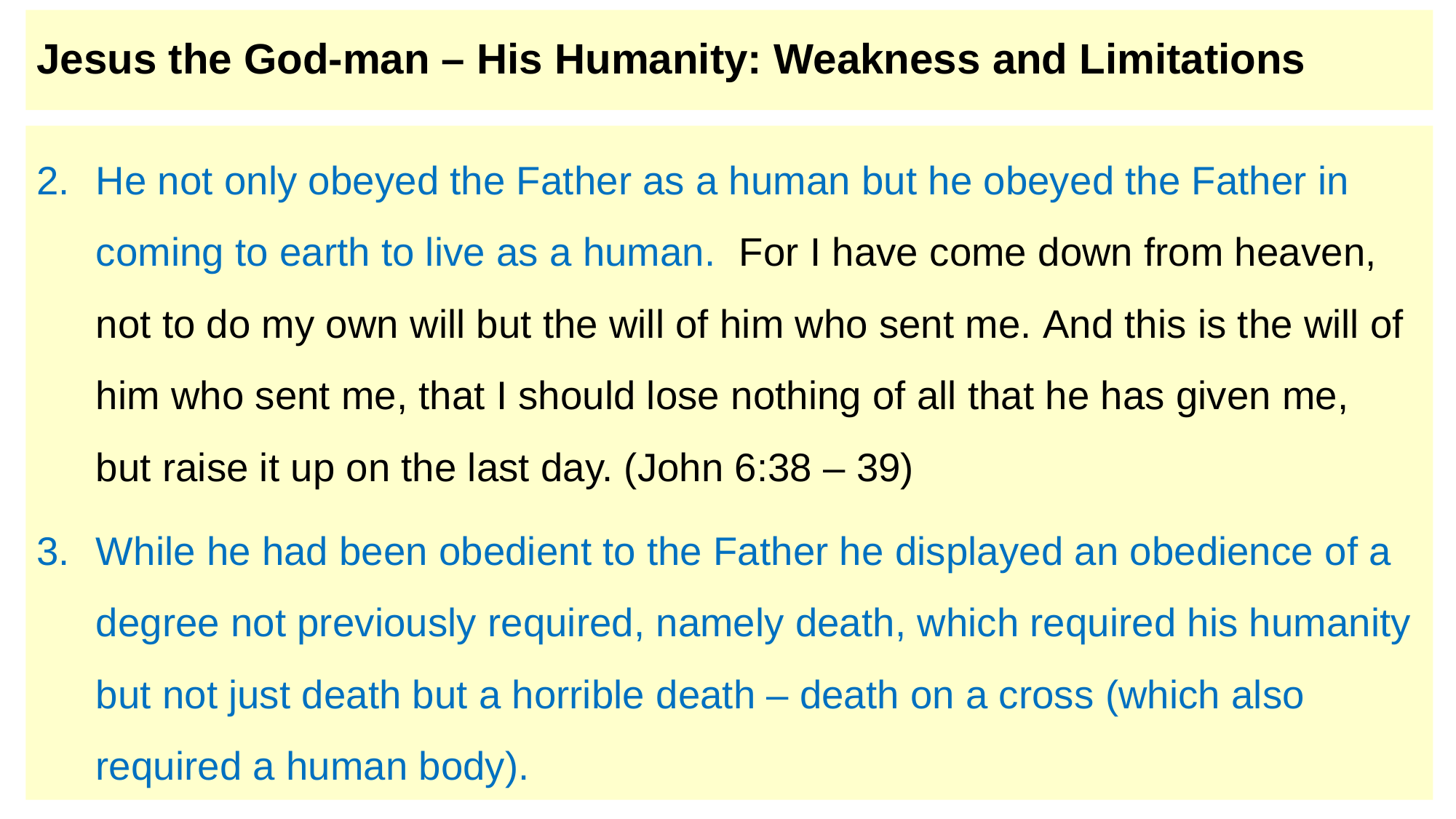

# Jesus the God-man – His Humanity: Weakness and Limitations
He not only obeyed the Father as a human but he obeyed the Father in coming to earth to live as a human.  For I have come down from heaven, not to do my own will but the will of him who sent me. And this is the will of him who sent me, that I should lose nothing of all that he has given me, but raise it up on the last day. (John 6:38 – 39)
While he had been obedient to the Father he displayed an obedience of a degree not previously required, namely death, which required his humanity but not just death but a horrible death – death on a cross (which also required a human body).